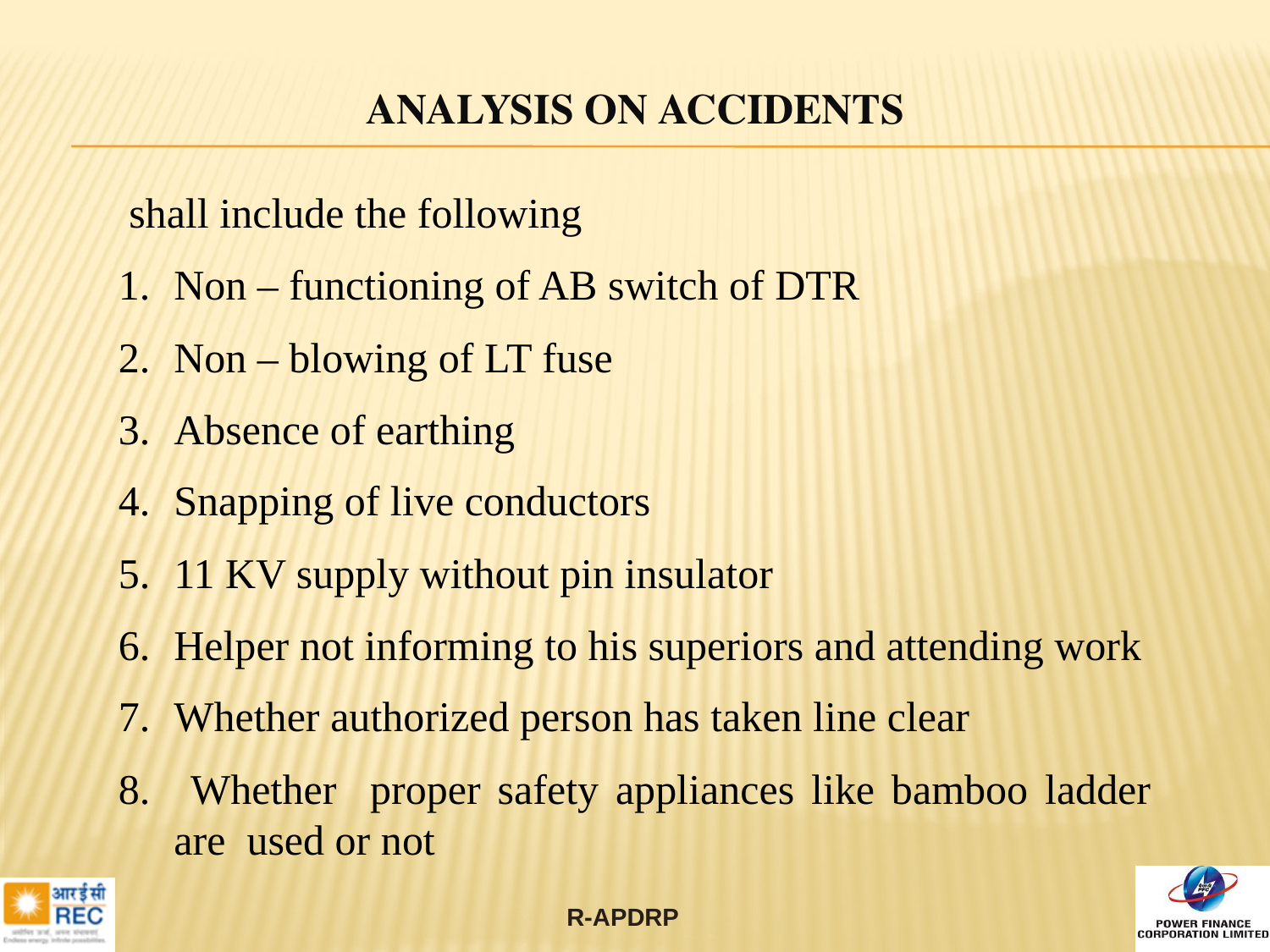

Analysis on accidents
 shall include the following
Non – functioning of AB switch of DTR
Non – blowing of LT fuse
Absence of earthing
Snapping of live conductors
11 KV supply without pin insulator
Helper not informing to his superiors and attending work
Whether authorized person has taken line clear
 Whether  proper safety appliances like bamboo ladder are  used or not
84